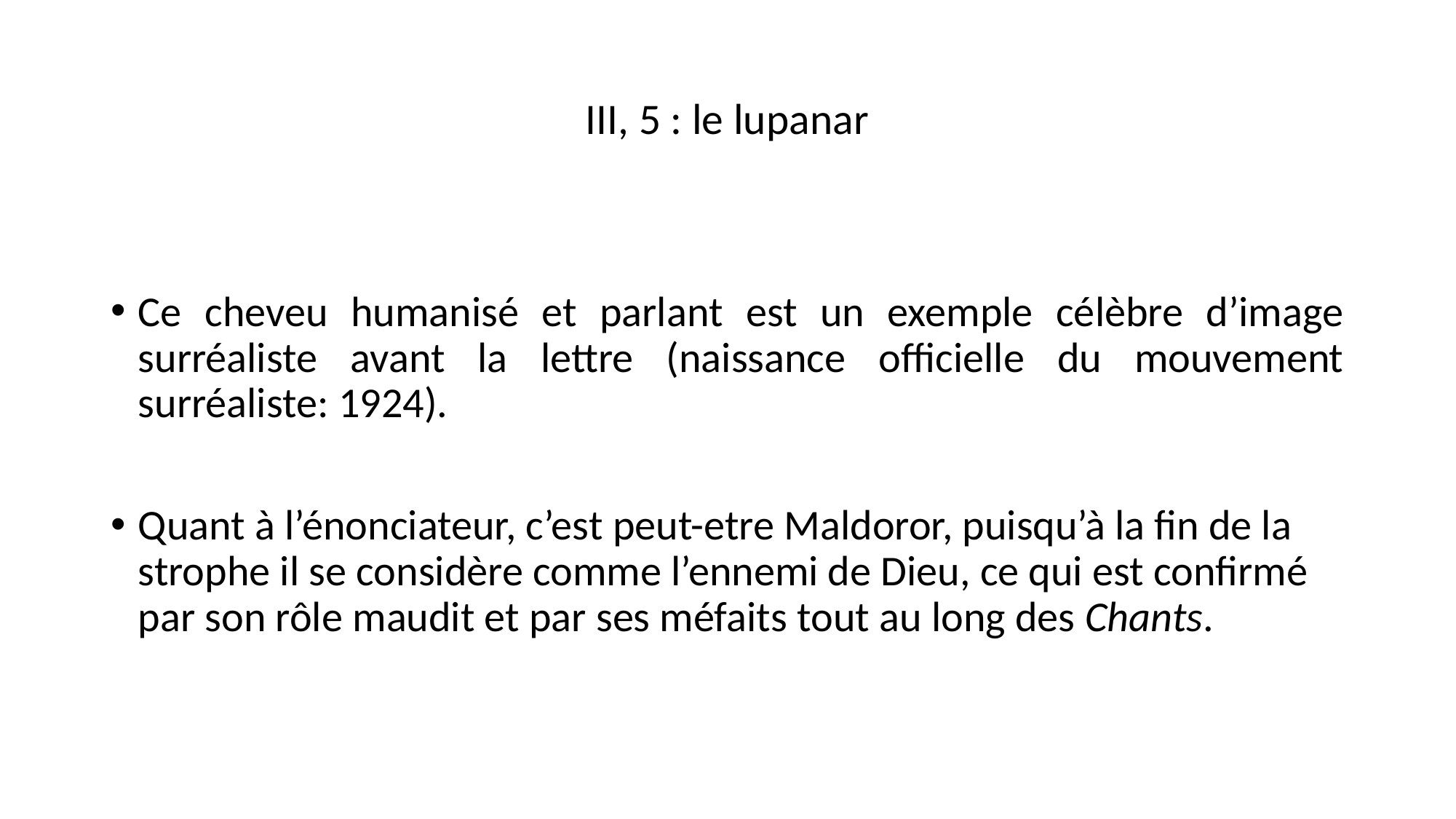

# III, 5 : le lupanar

Ce cheveu humanisé et parlant est un exemple célèbre d’image surréaliste avant la lettre (naissance officielle du mouvement surréaliste: 1924).

Quant à l’énonciateur, c’est peut-etre Maldoror, puisqu’à la fin de la strophe il se considère comme l’ennemi de Dieu, ce qui est confirmé par son rôle maudit et par ses méfaits tout au long des Chants.